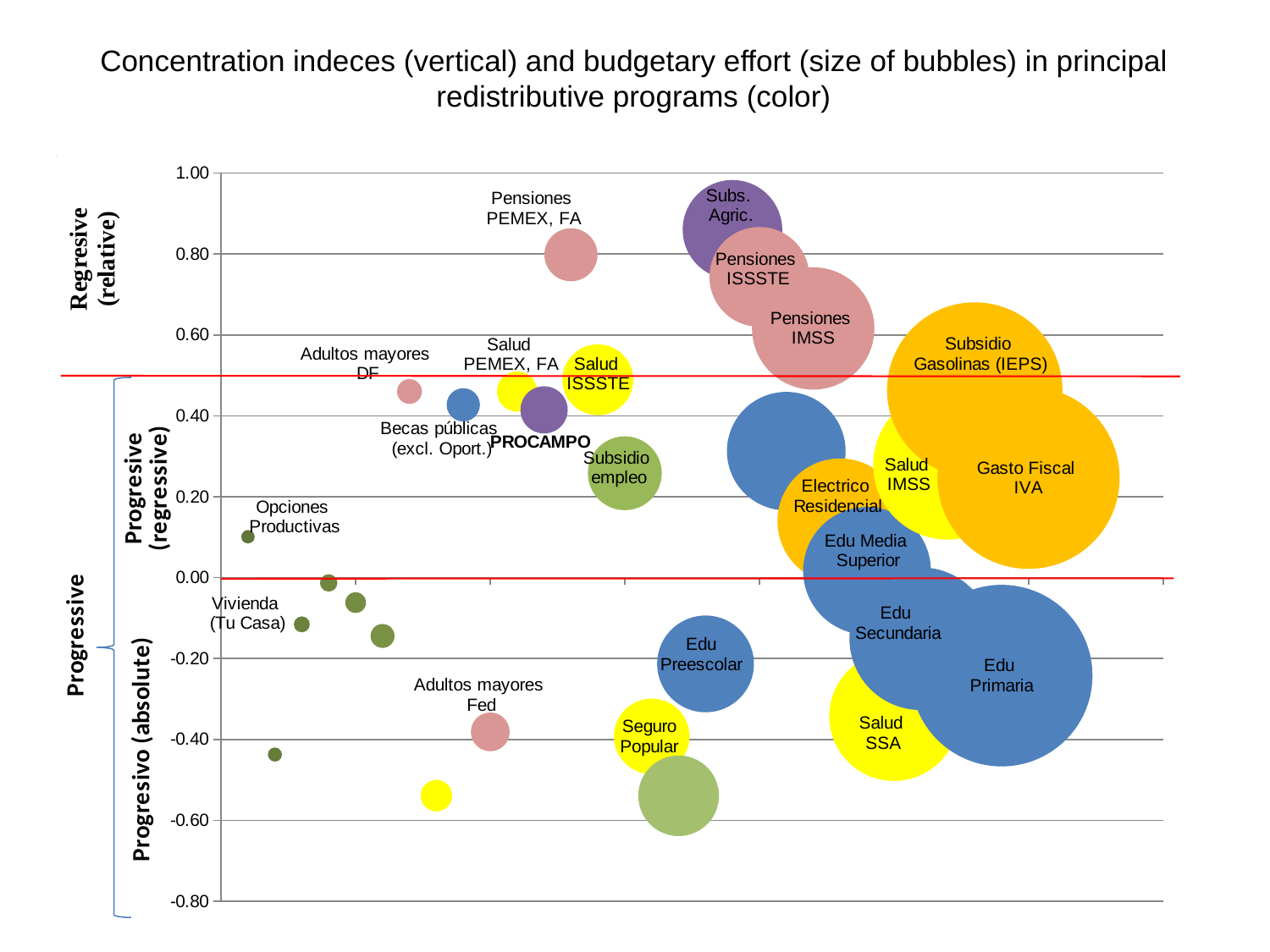

# Concentration indeces (vertical) and budgetary effort (size of bubbles) in principal redistributive programs (color)

### Chart

| Category |  |
|---|---|